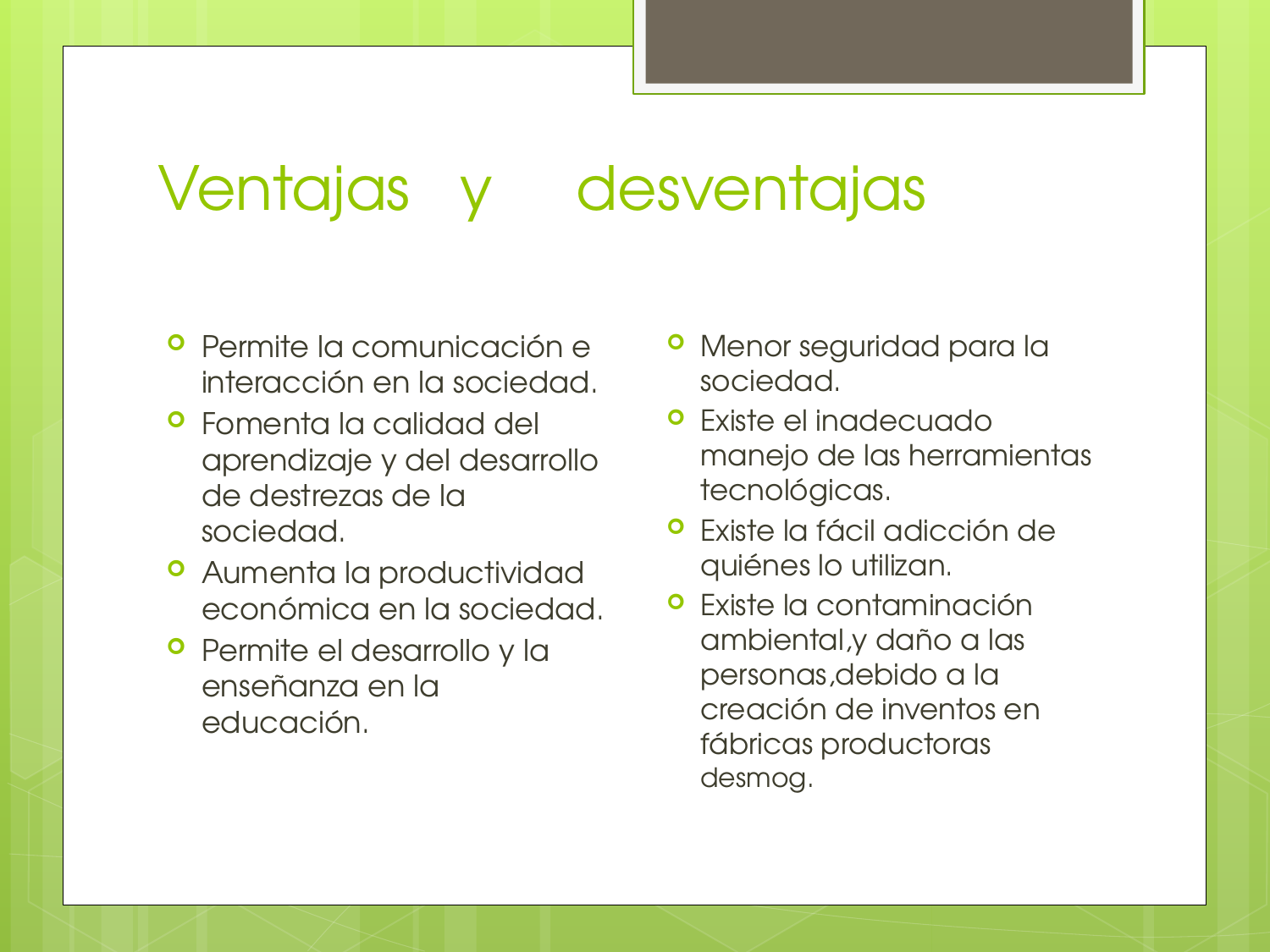

# Ventajas   y     desventajas
Menor seguridad para la sociedad.
Existe el inadecuado manejo de las herramientas tecnológicas.
Existe la fácil adicción de quiénes lo utilizan.
Existe la contaminación ambiental,y daño a las personas,debido a la creación de inventos en fábricas productoras desmog.

Permite la comunicación e interacción en la sociedad.
Fomenta la calidad del aprendizaje y del desarrollo de destrezas de la sociedad.
Aumenta la productividad económica en la sociedad.
Permite el desarrollo y la enseñanza en la educación.